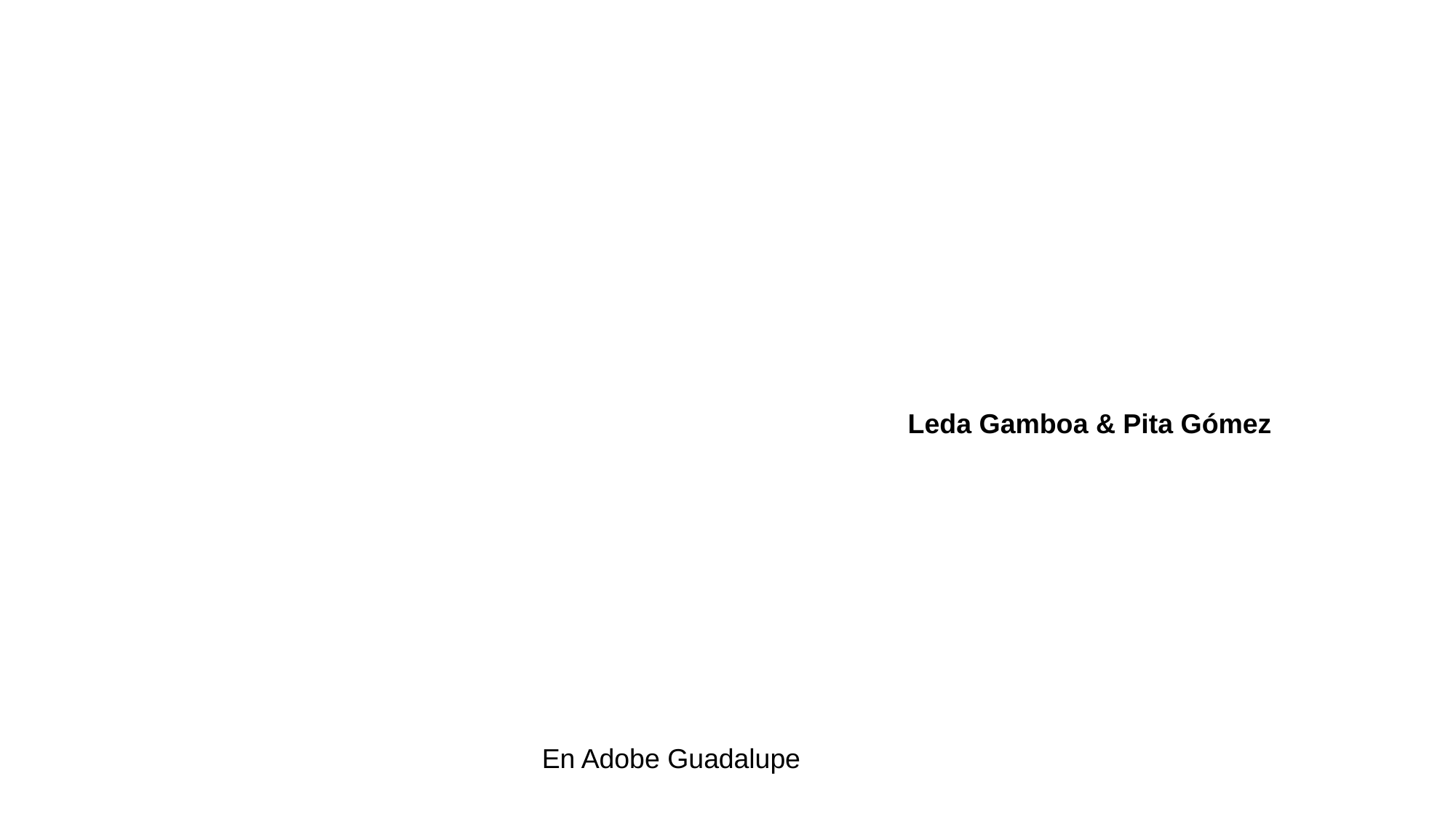

Leda Gamboa & Pita Gómez

En Adobe Guadalupe